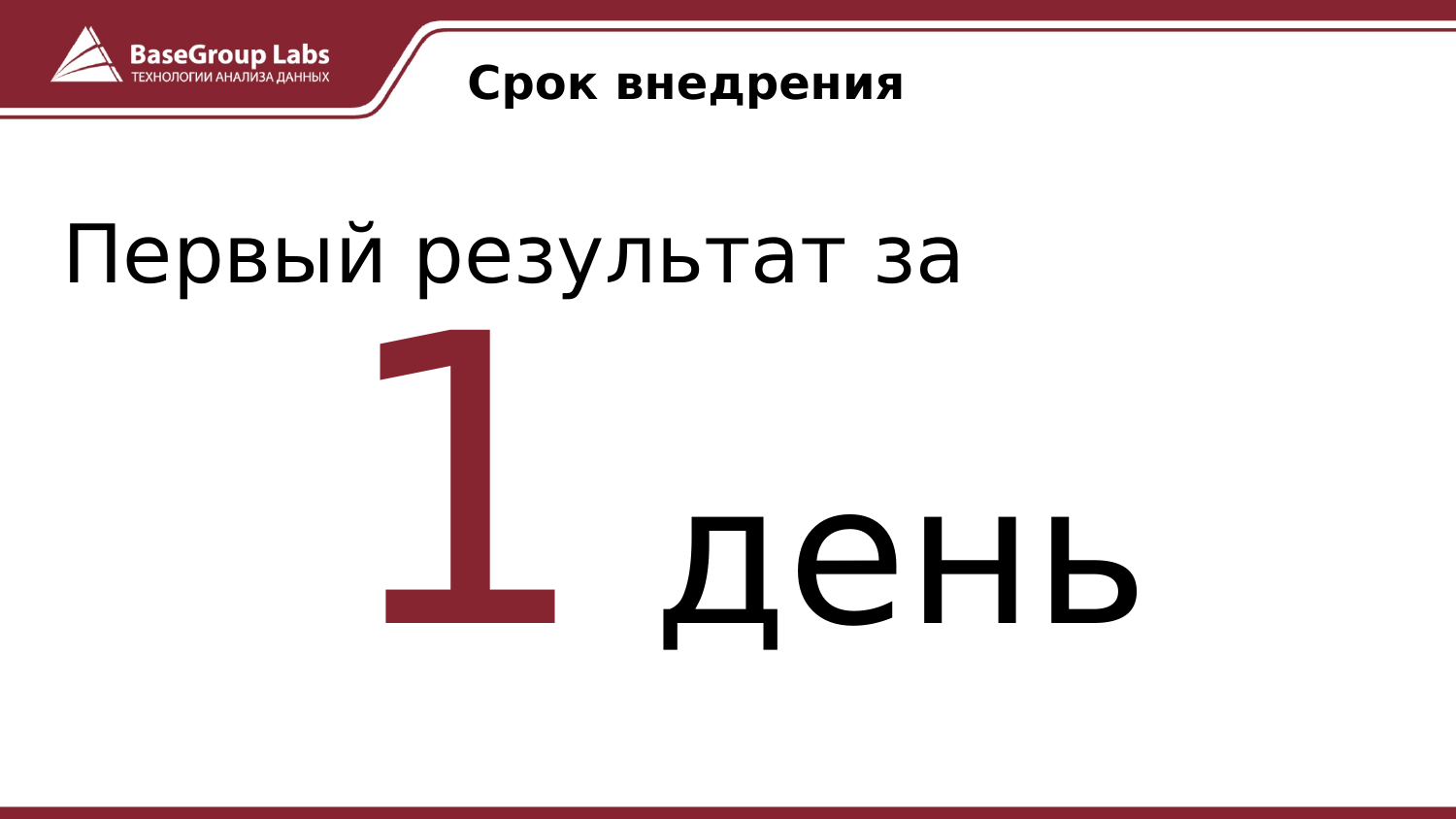

# Срок внедрения
Первый результат за
1 день